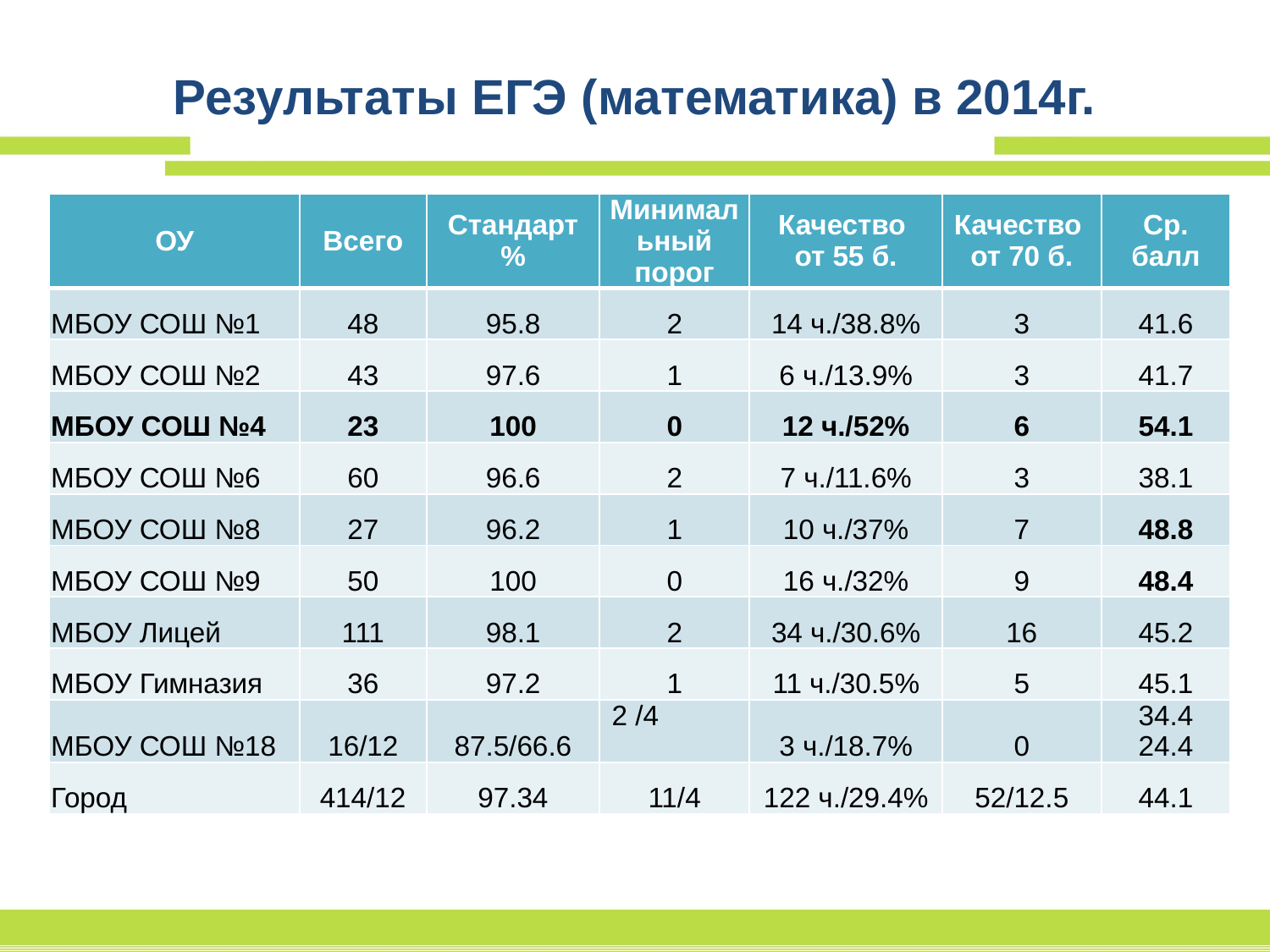

# Результаты ЕГЭ (математика) в 2014г.
| ОУ | Всего | Стандарт % | Минимальный порог | Качество от 55 б. | Качество от 70 б. | Ср. балл |
| --- | --- | --- | --- | --- | --- | --- |
| МБОУ СОШ №1 | 48 | 95.8 | 2 | 14 ч./38.8% | 3 | 41.6 |
| МБОУ СОШ №2 | 43 | 97.6 | 1 | 6 ч./13.9% | 3 | 41.7 |
| МБОУ СОШ №4 | 23 | 100 | 0 | 12 ч./52% | 6 | 54.1 |
| МБОУ СОШ №6 | 60 | 96.6 | 2 | 7 ч./11.6% | 3 | 38.1 |
| МБОУ СОШ №8 | 27 | 96.2 | 1 | 10 ч./37% | 7 | 48.8 |
| МБОУ СОШ №9 | 50 | 100 | 0 | 16 ч./32% | 9 | 48.4 |
| МБОУ Лицей | 111 | 98.1 | 2 | 34 ч./30.6% | 16 | 45.2 |
| МБОУ Гимназия | 36 | 97.2 | 1 | 11 ч./30.5% | 5 | 45.1 |
| МБОУ СОШ №18 | 16/12 | 87.5/66.6 | 2 /4 | 3 ч./18.7% | 0 | 34.4 24.4 |
| Город | 414/12 | 97.34 | 11/4 | 122 ч./29.4% | 52/12.5 | 44.1 |